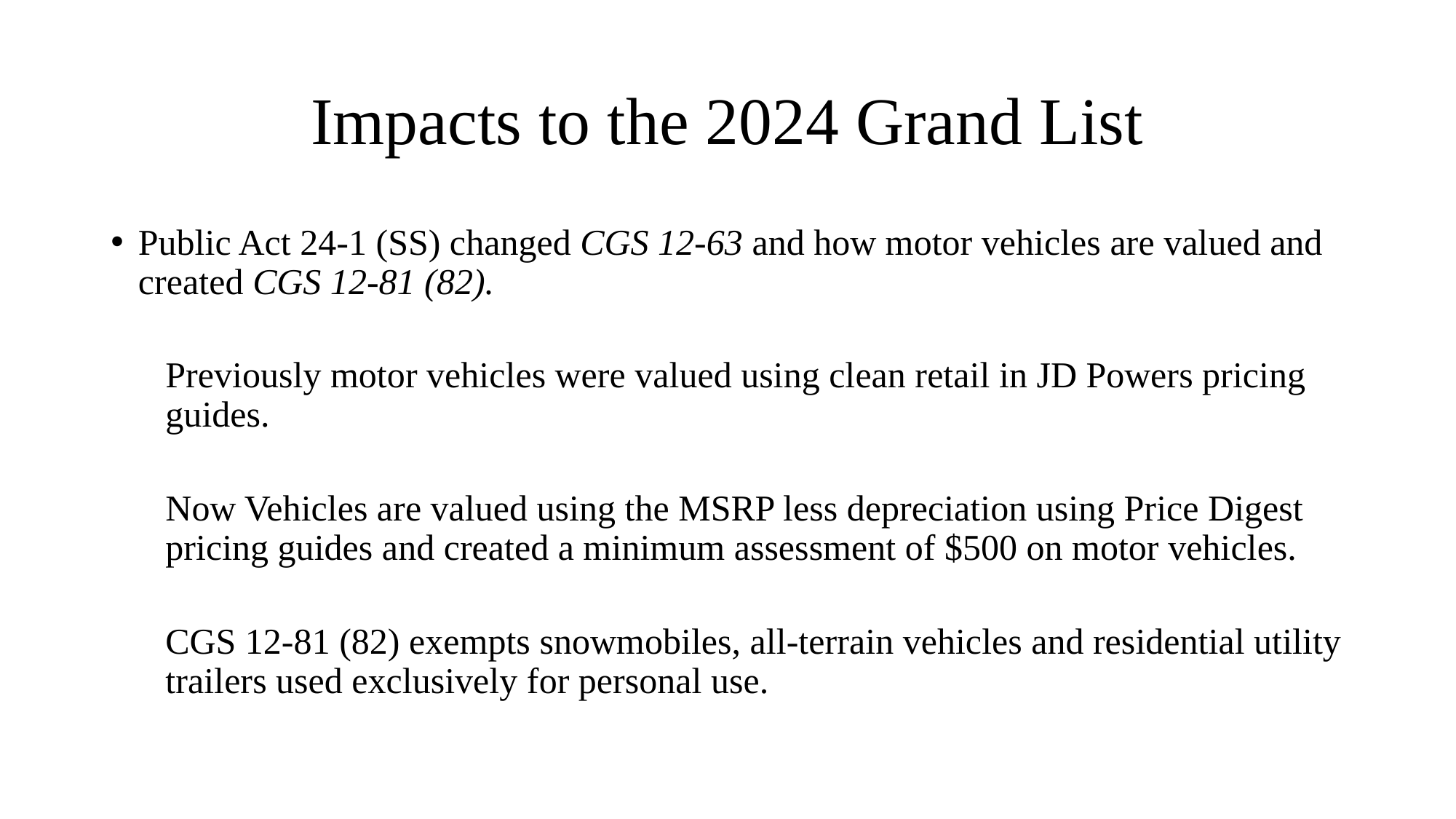

# Impacts to the 2024 Grand List
Public Act 24-1 (SS) changed CGS 12-63 and how motor vehicles are valued and created CGS 12-81 (82).

Previously motor vehicles were valued using clean retail in JD Powers pricing guides.

Now Vehicles are valued using the MSRP less depreciation using Price Digest pricing guides and created a minimum assessment of $500 on motor vehicles.

CGS 12-81 (82) exempts snowmobiles, all-terrain vehicles and residential utility trailers used exclusively for personal use.